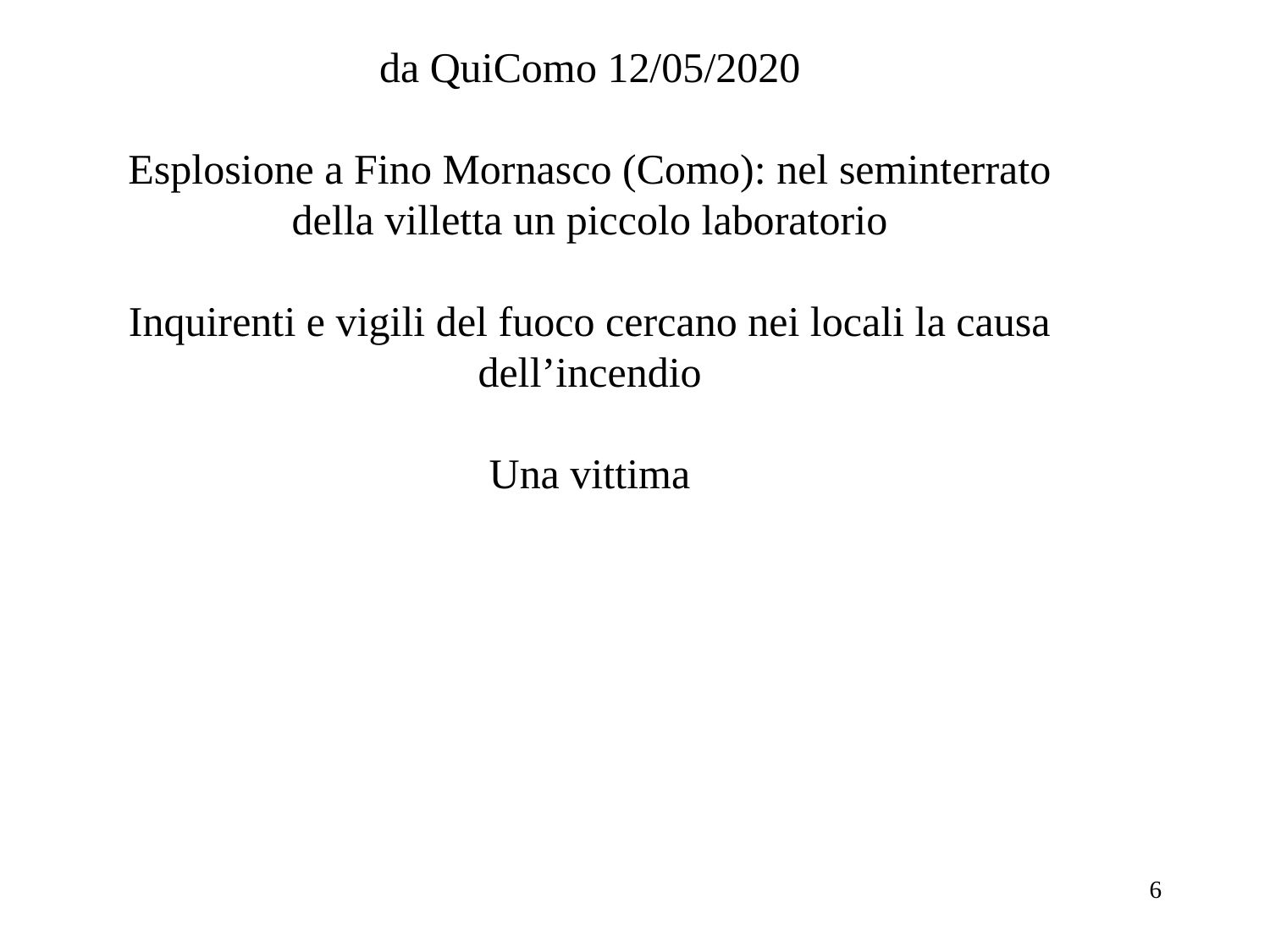

da QuiComo 12/05/2020

Esplosione a Fino Mornasco (Como): nel seminterrato della villetta un piccolo laboratorio
Inquirenti e vigili del fuoco cercano nei locali la causa dell’incendio

Una vittima
6